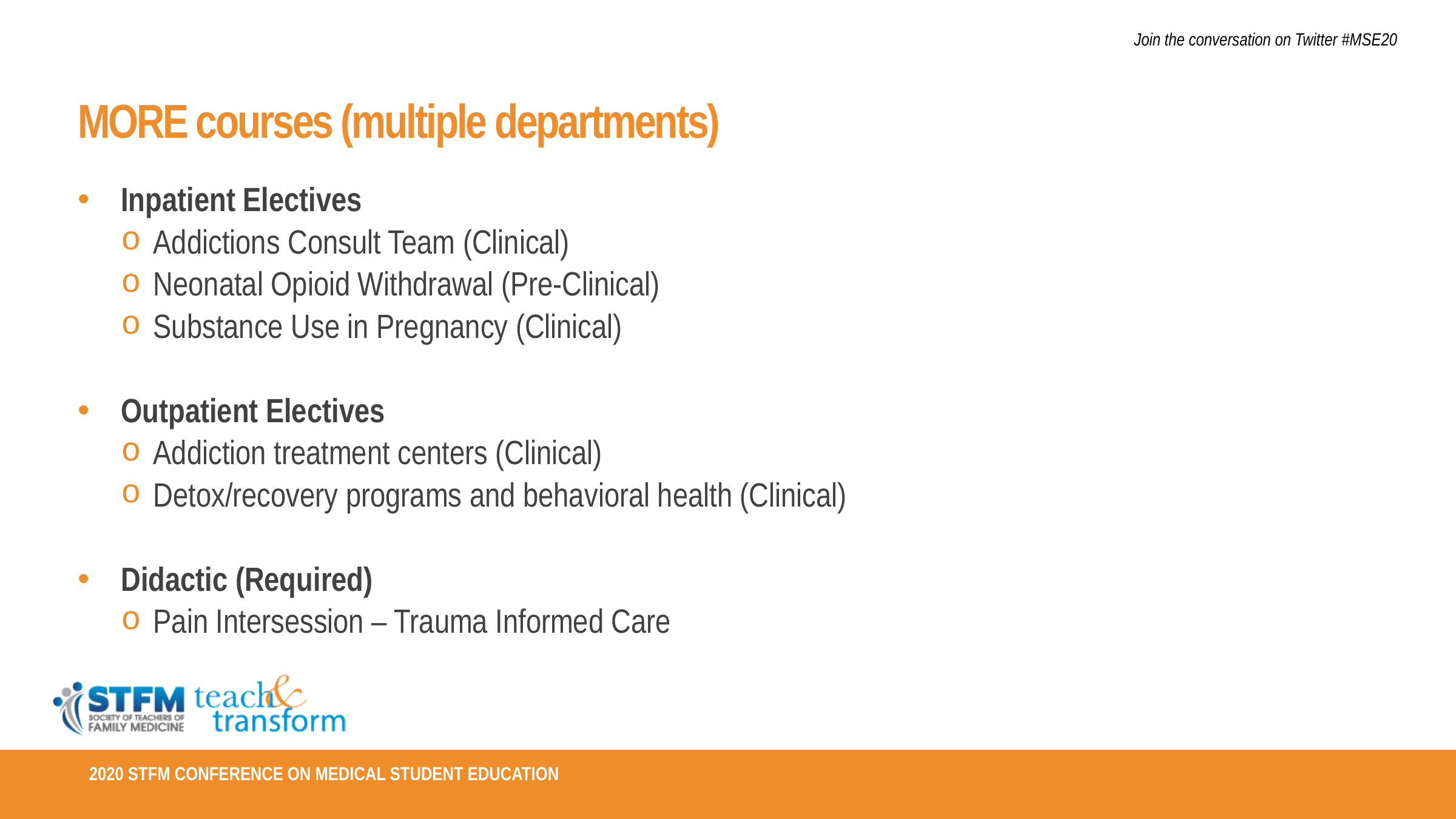

MORE courses (multiple departments)
Inpatient Electives
Addictions Consult Team (Clinical)
Neonatal Opioid Withdrawal (Pre-Clinical)
Substance Use in Pregnancy (Clinical)
Outpatient Electives
Addiction treatment centers (Clinical)
Detox/recovery programs and behavioral health (Clinical)
Didactic (Required)
Pain Intersession – Trauma Informed Care